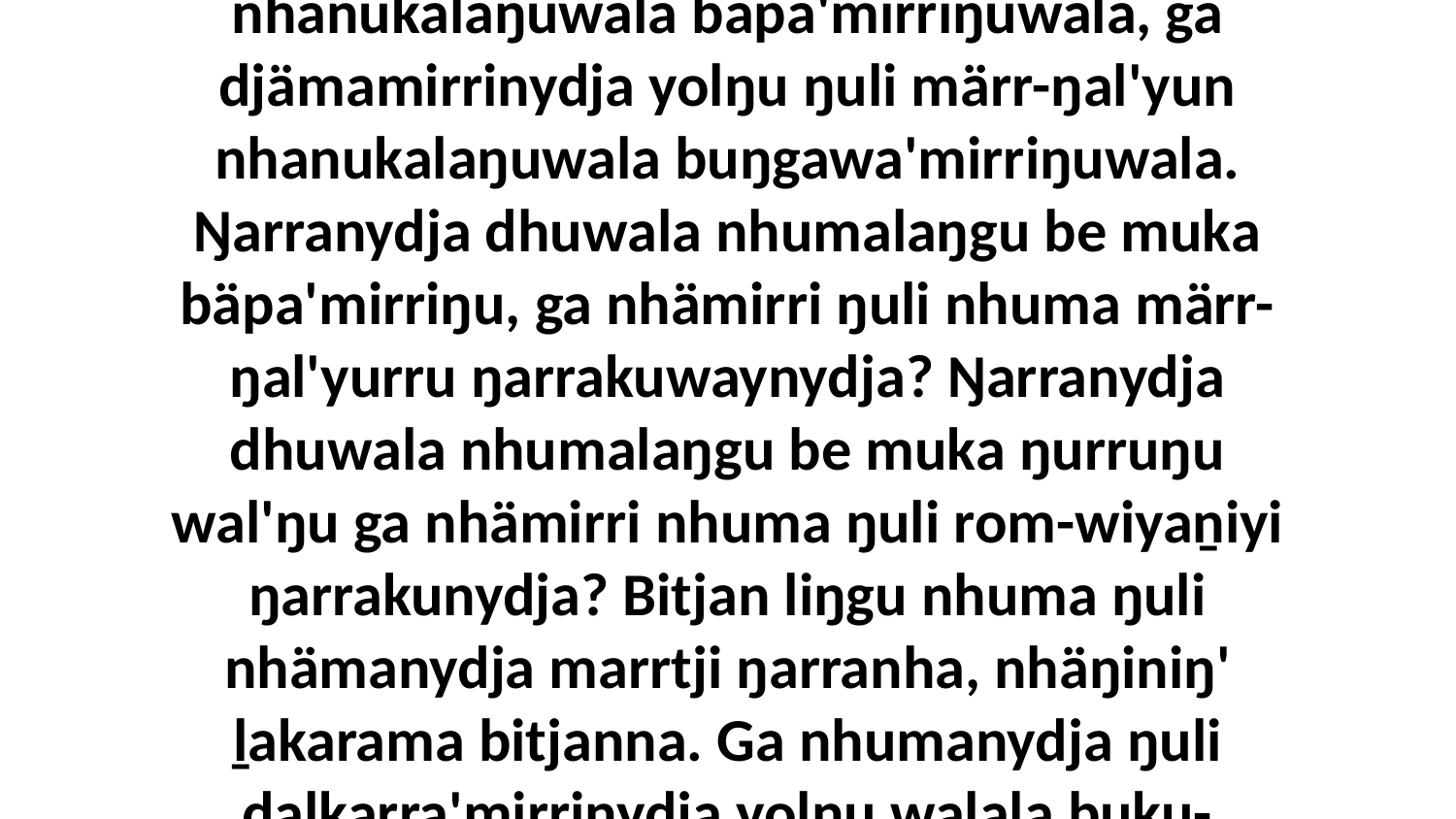

6 Yo, ŋayinydja ŋunhi Garraynydja Waŋarrnydja Ganydjarr-ḏumurrunydja waŋa yukurra ŋurikala ḏalkarra'mirriwalanydja yolŋuwala bitjan, “Gäthu'mirriŋunydja ḏarramunydja ŋuli märr-ŋal'yun nhanukalaŋuwala bäpa'mirriŋuwala, ga djämamirrinydja yolŋu ŋuli märr-ŋal'yun nhanukalaŋuwala buŋgawa'mirriŋuwala. Ŋarranydja dhuwala nhumalaŋgu be muka bäpa'mirriŋu, ga nhämirri ŋuli nhuma märr-ŋal'yurru ŋarrakuwaynydja? Ŋarranydja dhuwala nhumalaŋgu be muka ŋurruŋu wal'ŋu ga nhämirri nhuma ŋuli rom-wiyaṉiyi ŋarrakunydja? Bitjan liŋgu nhuma ŋuli nhämanydja marrtji ŋarranha, nhäŋiniŋ' ḻakarama bitjanna. Ga nhumanydja ŋuli ḏalkarra'mirrinydja yolŋu walala buku-wakmarama waŋa bitjan warray, ‘Yaka warray ŋanapurru nhuna ŋuli dhika nhäŋiniŋ' ḻakaramanydja. Nhä dhika ŋanapurru djämanydja djarrpi'kuŋalanydja?’ ”